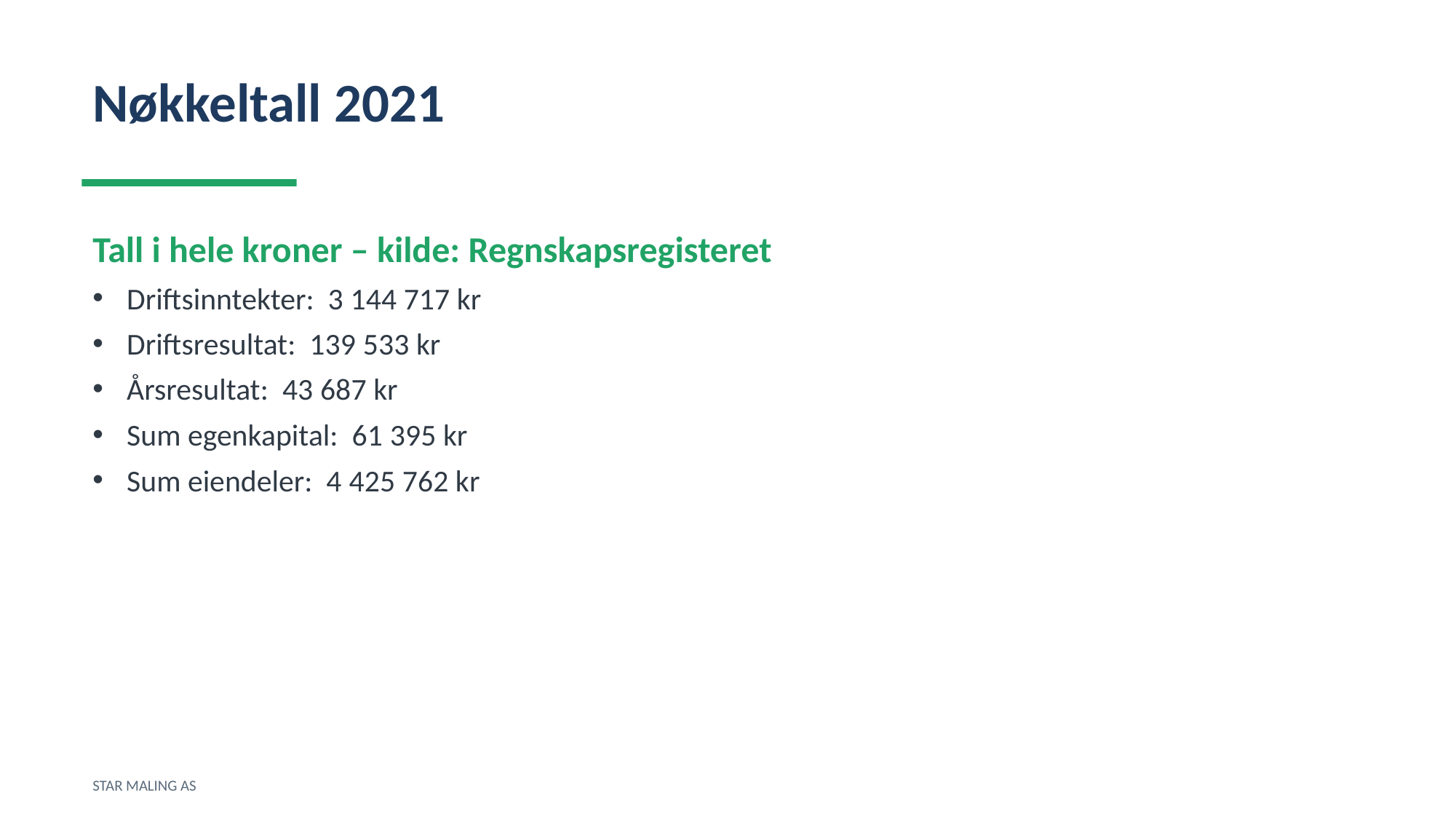

Nøkkeltall 2021

Tall i hele kroner – kilde: Regnskapsregisteret
Driftsinntekter:  3 144 717 kr
Driftsresultat:  139 533 kr
Årsresultat:  43 687 kr
Sum egenkapital:  61 395 kr
Sum eiendeler:  4 425 762 kr
STAR MALING AS